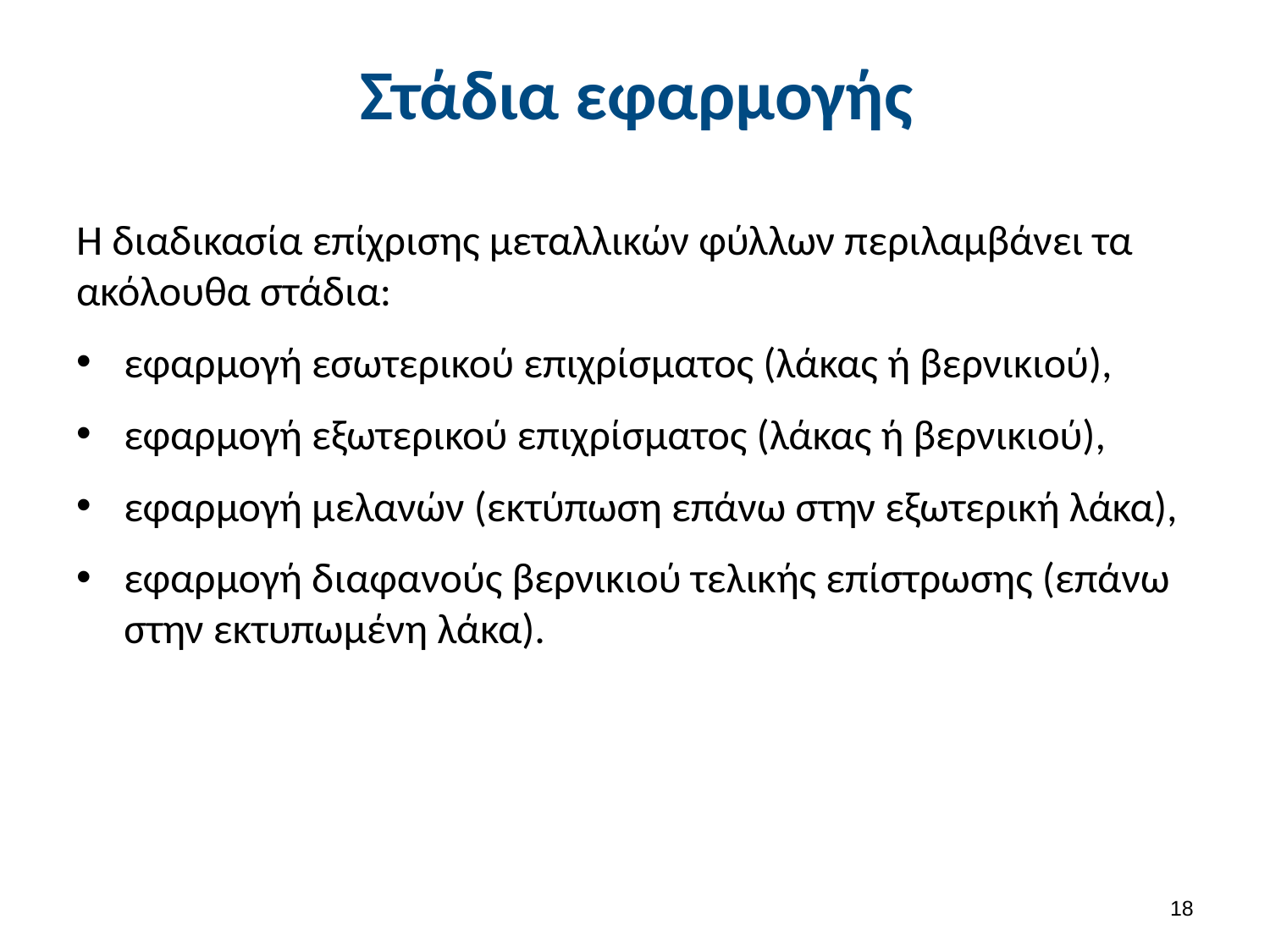

# Στάδια εφαρμογής
Η διαδικασία επίχρισης μεταλλικών φύλλων περιλαμβάνει τα ακόλουθα στάδια:
εφαρμογή εσωτερικού επιχρίσματος (λάκας ή βερνικιού),
εφαρμογή εξωτερικού επιχρίσματος (λάκας ή βερνικιού),
εφαρμογή μελανών (εκτύπωση επάνω στην εξωτερική λάκα),
εφαρμογή διαφανούς βερνικιού τελικής επίστρωσης (επάνω στην εκτυπωμένη λάκα).
18